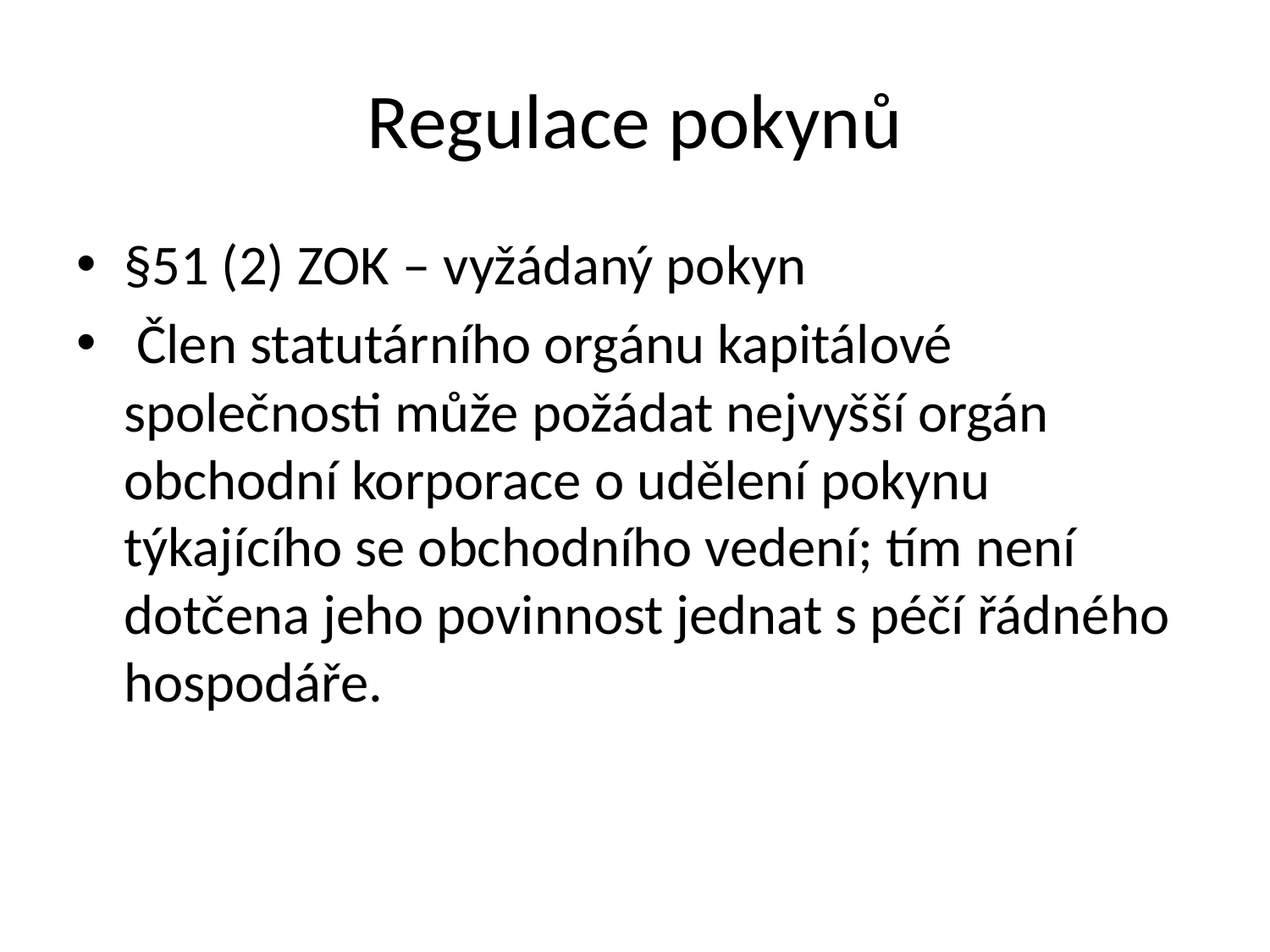

# Regulace pokynů
§51 (2) ZOK – vyžádaný pokyn
 Člen statutárního orgánu kapitálové společnosti může požádat nejvyšší orgán obchodní korporace o udělení pokynu týkajícího se obchodního vedení; tím není dotčena jeho povinnost jednat s péčí řádného hospodáře.